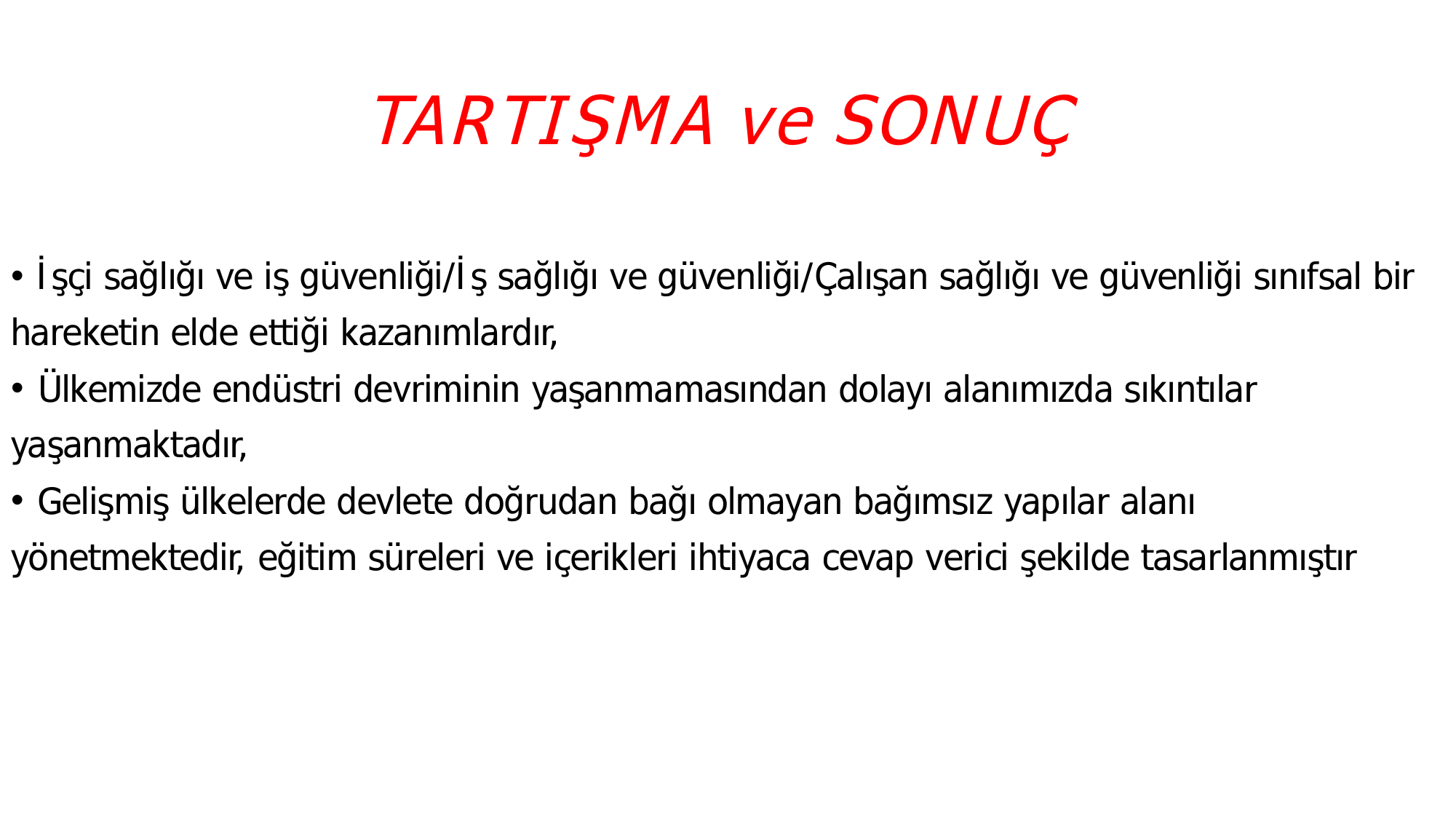

# TARTIŞMA ve SONUÇ

İşçi sağlığı ve iş güvenliği/İş sağlığı ve güvenliği/Çalışan sağlığı ve güvenliği sınıfsal bir
hareketin elde ettiği kazanımlardır,
Ülkemizde endüstri devriminin yaşanmamasından dolayı alanımızda sıkıntılar
yaşanmaktadır,
Gelişmiş ülkelerde devlete doğrudan bağı olmayan bağımsız yapılar alanı
yönetmektedir, eğitim süreleri ve içerikleri ihtiyaca cevap verici şekilde tasarlanmıştır